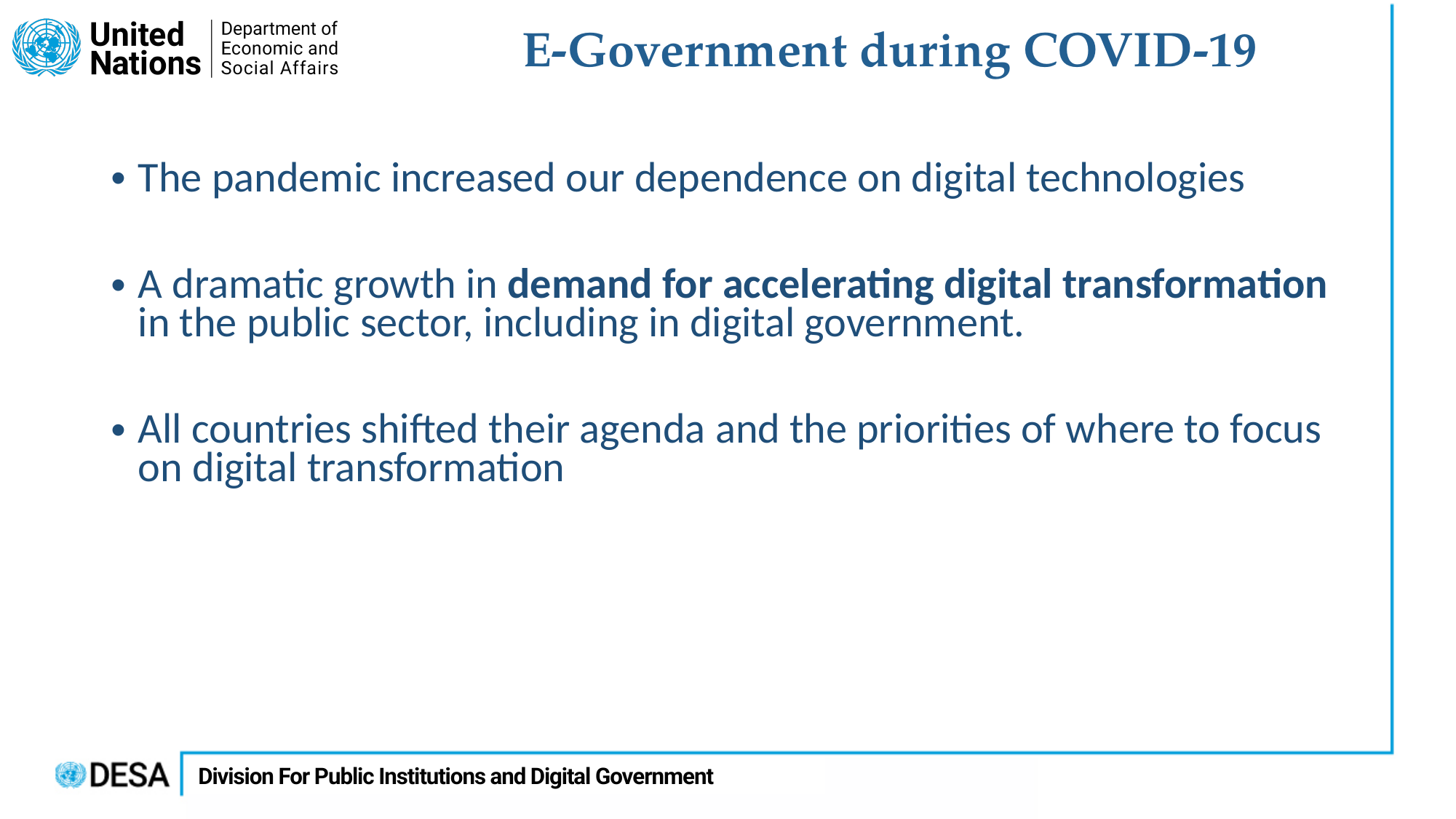

E-Government during COVID-19
The pandemic increased our dependence on digital technologies

A dramatic growth in demand for accelerating digital transformation in the public sector, including in digital government.

All countries shifted their agenda and the priorities of where to focus on digital transformation